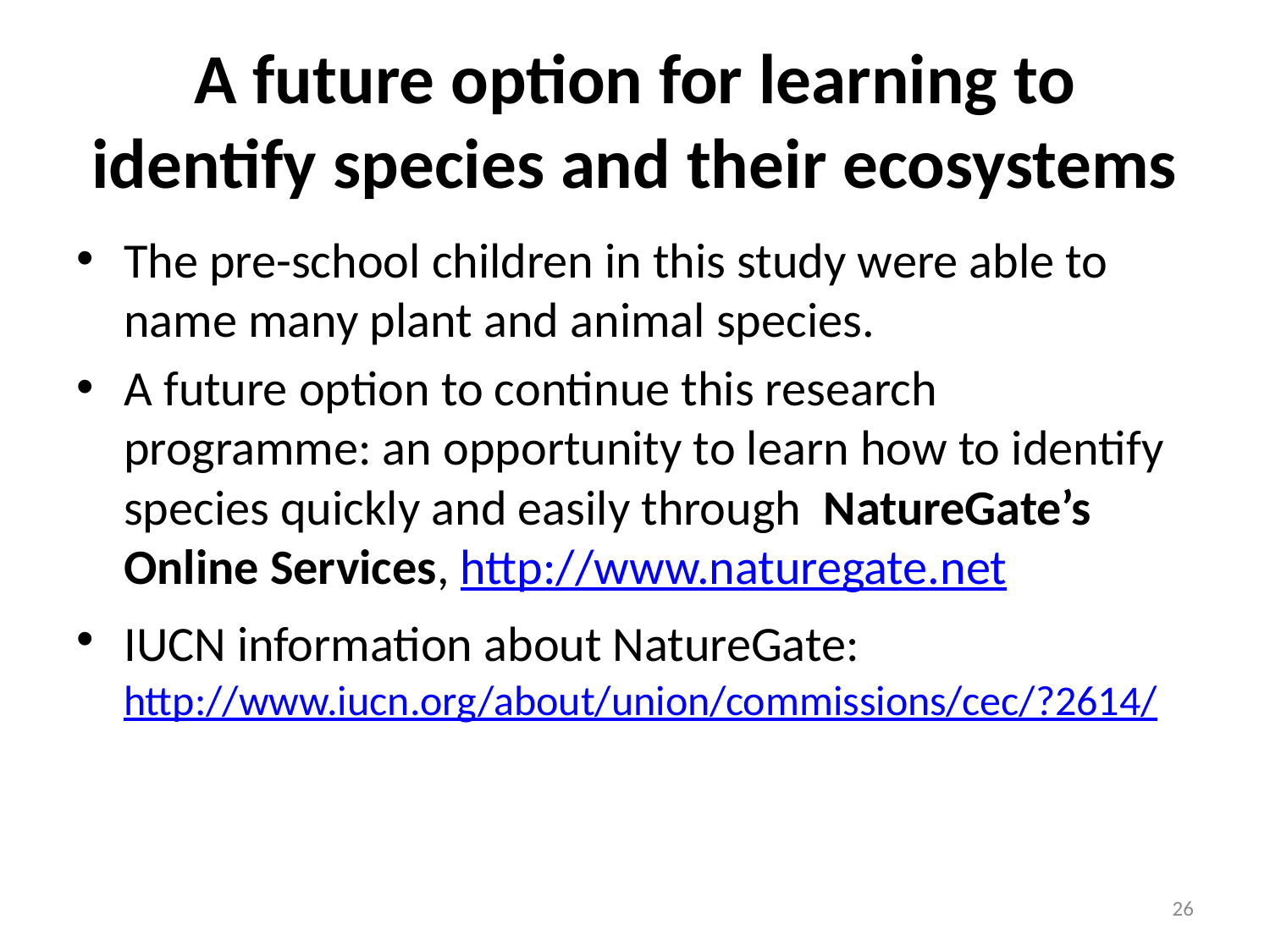

# A future option for learning to identify species and their ecosystems
The pre-school children in this study were able to name many plant and animal species.
A future option to continue this research programme: an opportunity to learn how to identify species quickly and easily through  NatureGate’s Online Services, http://www.naturegate.net
IUCN information about NatureGate: http://www.iucn.org/about/union/commissions/cec/?2614/
26